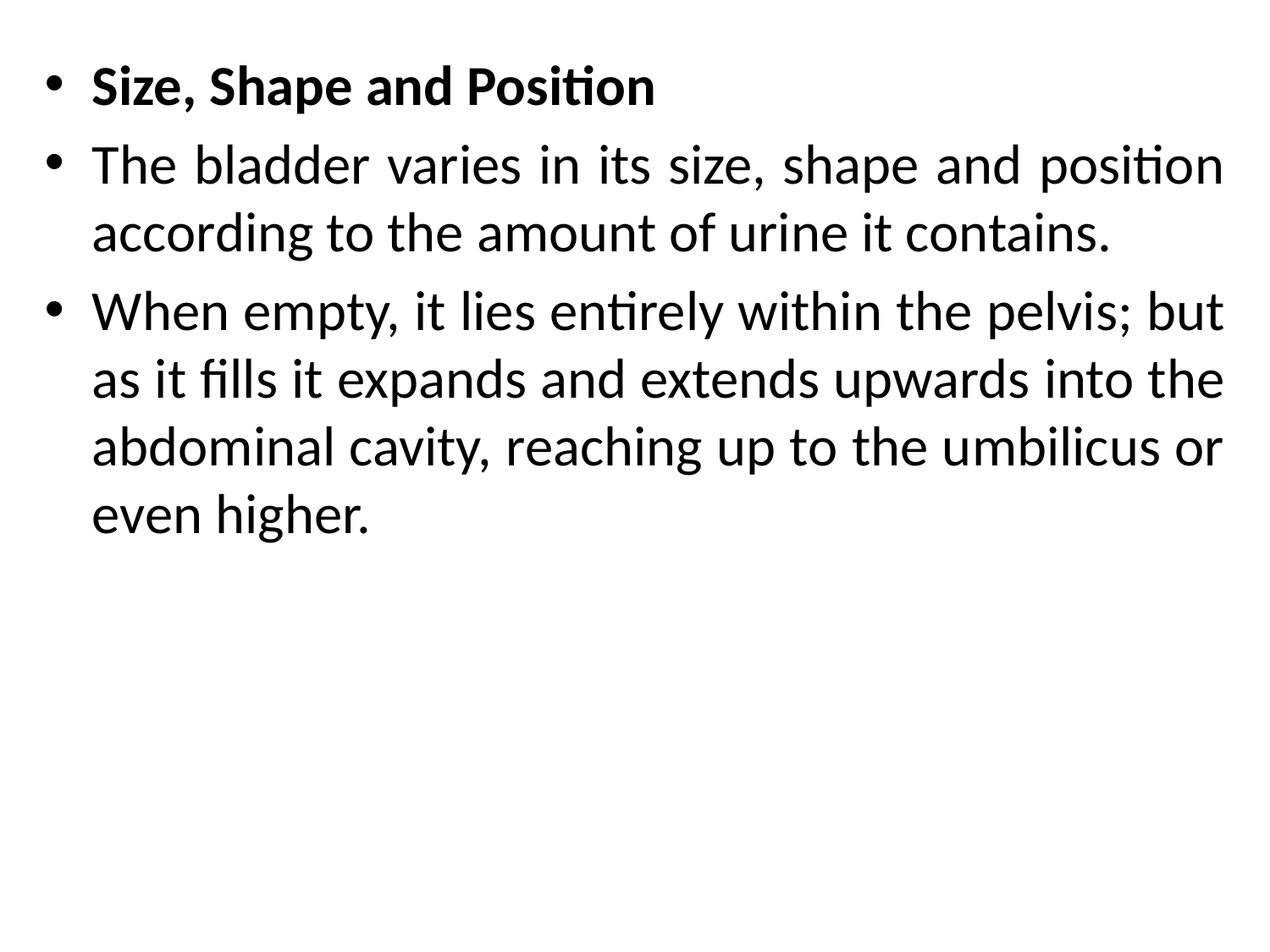

Size, Shape and Position
The bladder varies in its size, shape and position according to the amount of urine it contains.
When empty, it lies entirely within the pelvis; but as it fills it expands and extends upwards into the abdominal cavity, reaching up to the umbilicus or even higher.